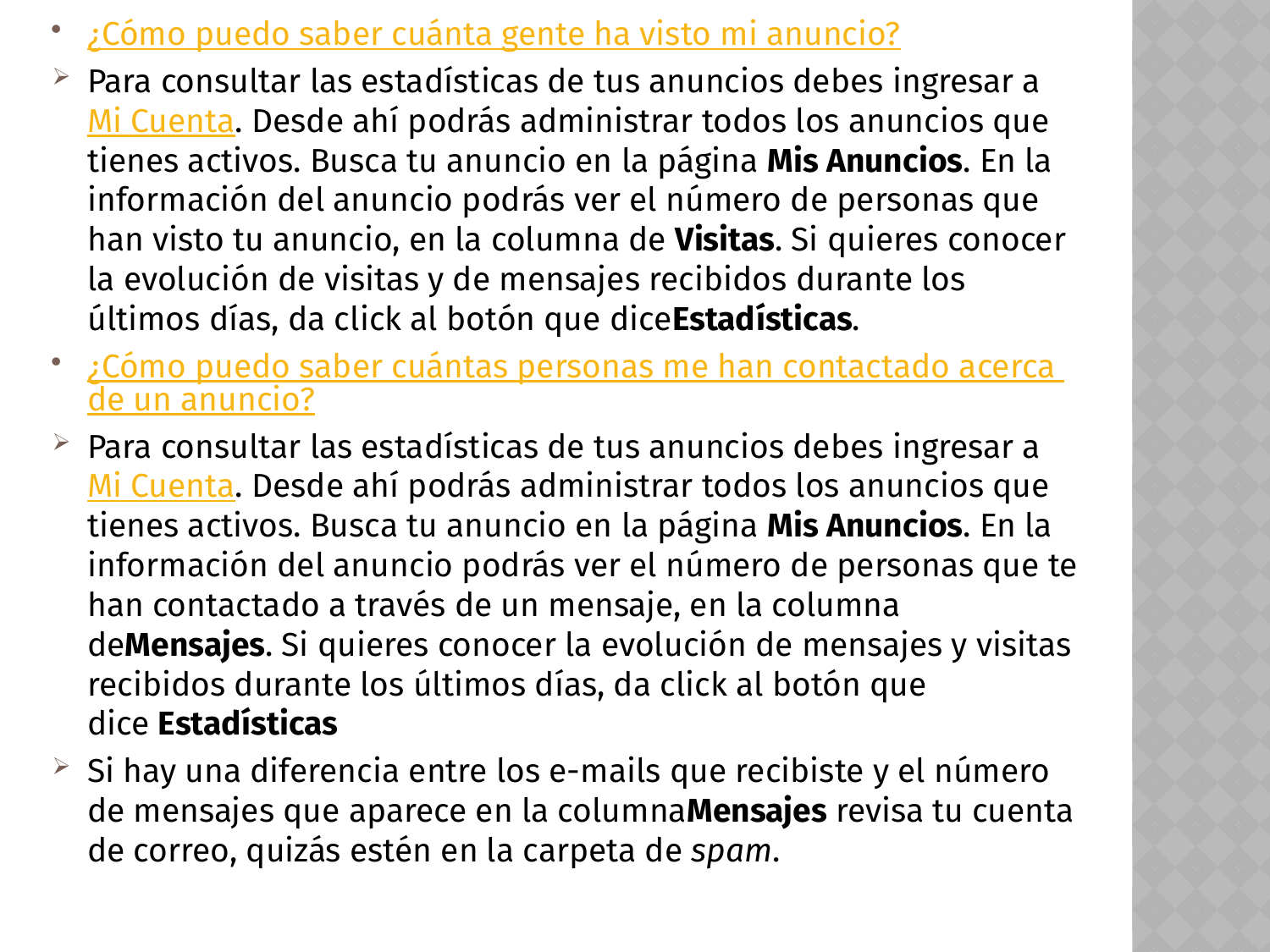

¿Cómo puedo saber cuánta gente ha visto mi anuncio?
Para consultar las estadísticas de tus anuncios debes ingresar a Mi Cuenta. Desde ahí podrás administrar todos los anuncios que tienes activos. Busca tu anuncio en la página Mis Anuncios. En la información del anuncio podrás ver el número de personas que han visto tu anuncio, en la columna de Visitas. Si quieres conocer la evolución de visitas y de mensajes recibidos durante los últimos días, da click al botón que diceEstadísticas.
¿Cómo puedo saber cuántas personas me han contactado acerca de un anuncio?
Para consultar las estadísticas de tus anuncios debes ingresar a Mi Cuenta. Desde ahí podrás administrar todos los anuncios que tienes activos. Busca tu anuncio en la página Mis Anuncios. En la información del anuncio podrás ver el número de personas que te han contactado a través de un mensaje, en la columna deMensajes. Si quieres conocer la evolución de mensajes y visitas recibidos durante los últimos días, da click al botón que dice Estadísticas
Si hay una diferencia entre los e-mails que recibiste y el número de mensajes que aparece en la columnaMensajes revisa tu cuenta de correo, quizás estén en la carpeta de spam.